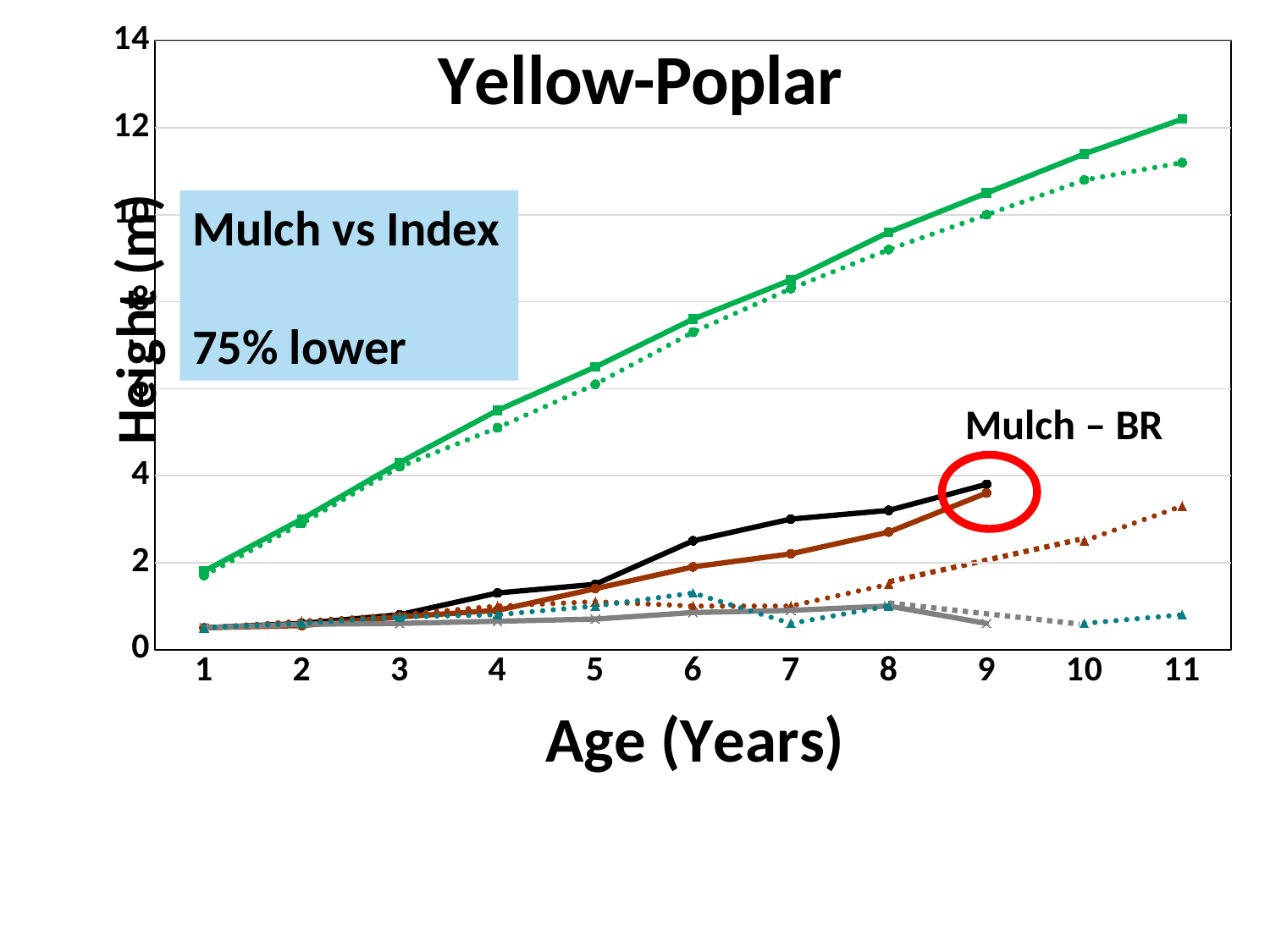

### Chart

| Category | P-BR | P-C | BR-M | BR-B | C-B | BR-G | C-G |
|---|---|---|---|---|---|---|---|
Mulch vs Index

75% lower
Mulch – BR